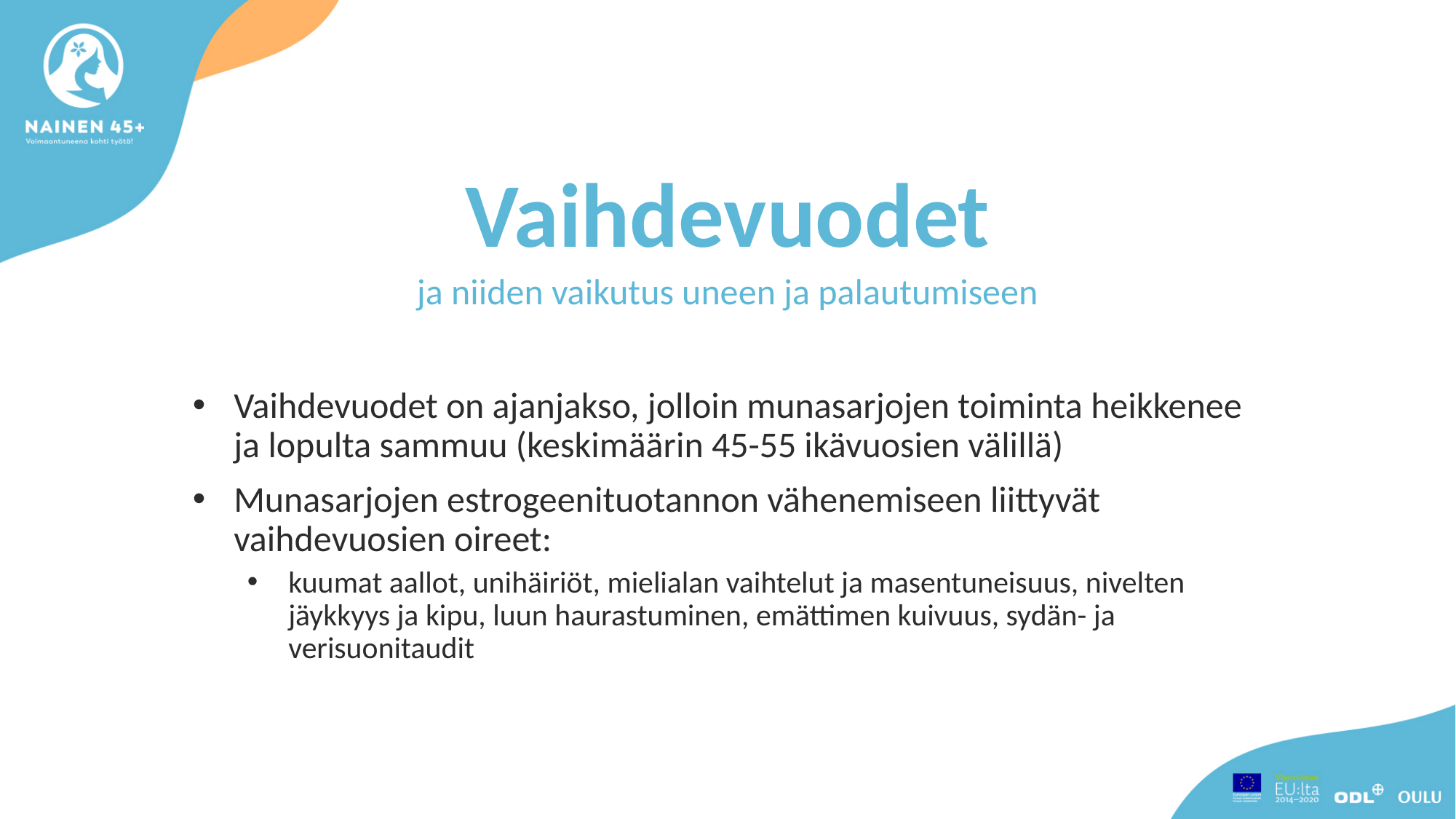

# Vaihdevuodet
ja niiden vaikutus uneen ja palautumiseen
Vaihdevuodet on ajanjakso, jolloin munasarjojen toiminta heikkenee ja lopulta sammuu (keskimäärin 45-55 ikävuosien välillä)
Munasarjojen estrogeenituotannon vähenemiseen liittyvät vaihdevuosien oireet:
kuumat aallot, unihäiriöt, mielialan vaihtelut ja masentuneisuus, nivelten jäykkyys ja kipu, luun haurastuminen, emättimen kuivuus, sydän- ja verisuonitaudit